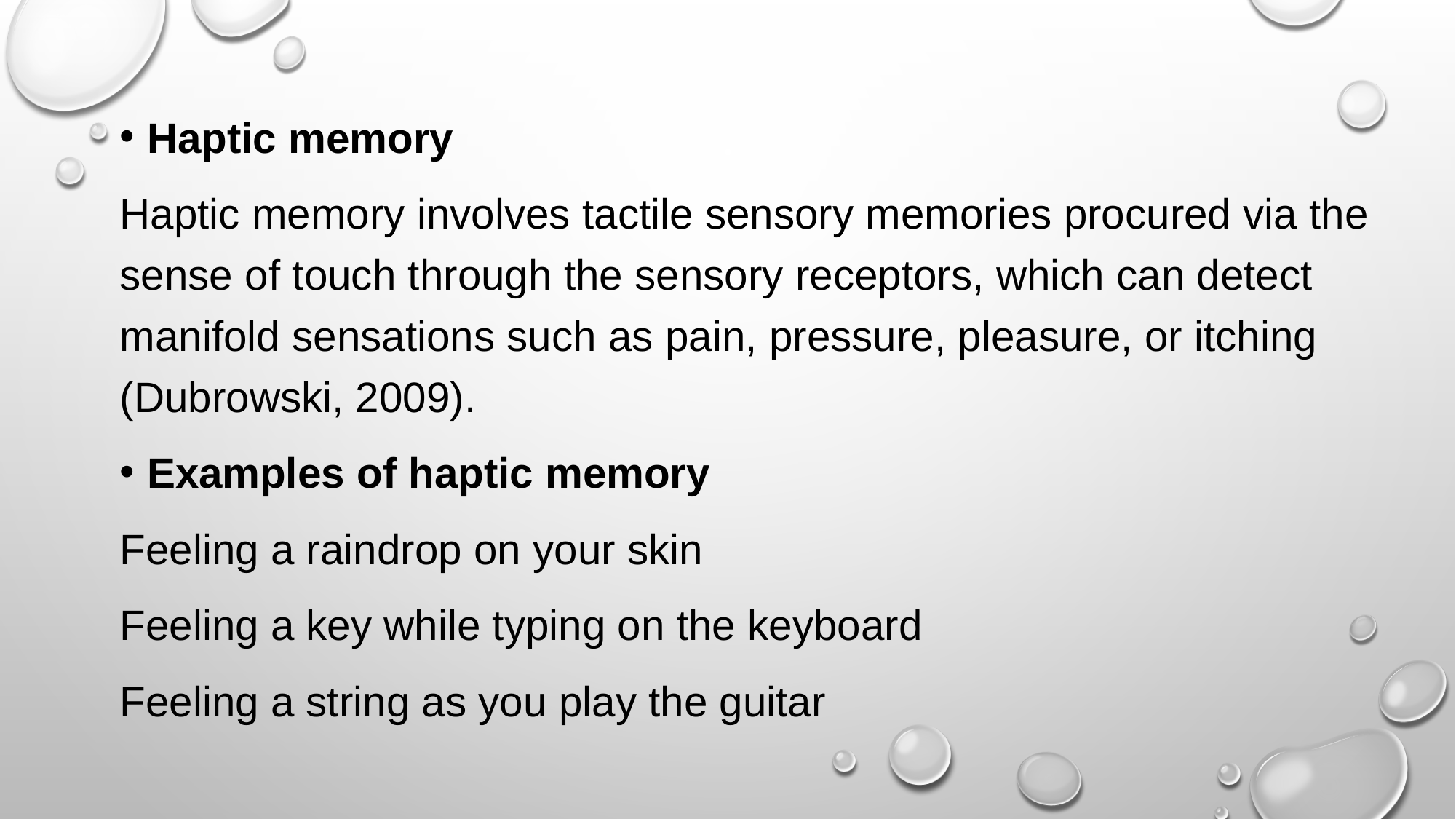

Haptic memory
Haptic memory involves tactile sensory memories procured via the sense of touch through the sensory receptors, which can detect manifold sensations such as pain, pressure, pleasure, or itching (Dubrowski, 2009).
Examples of haptic memory
Feeling a raindrop on your skin
Feeling a key while typing on the keyboard
Feeling a string as you play the guitar